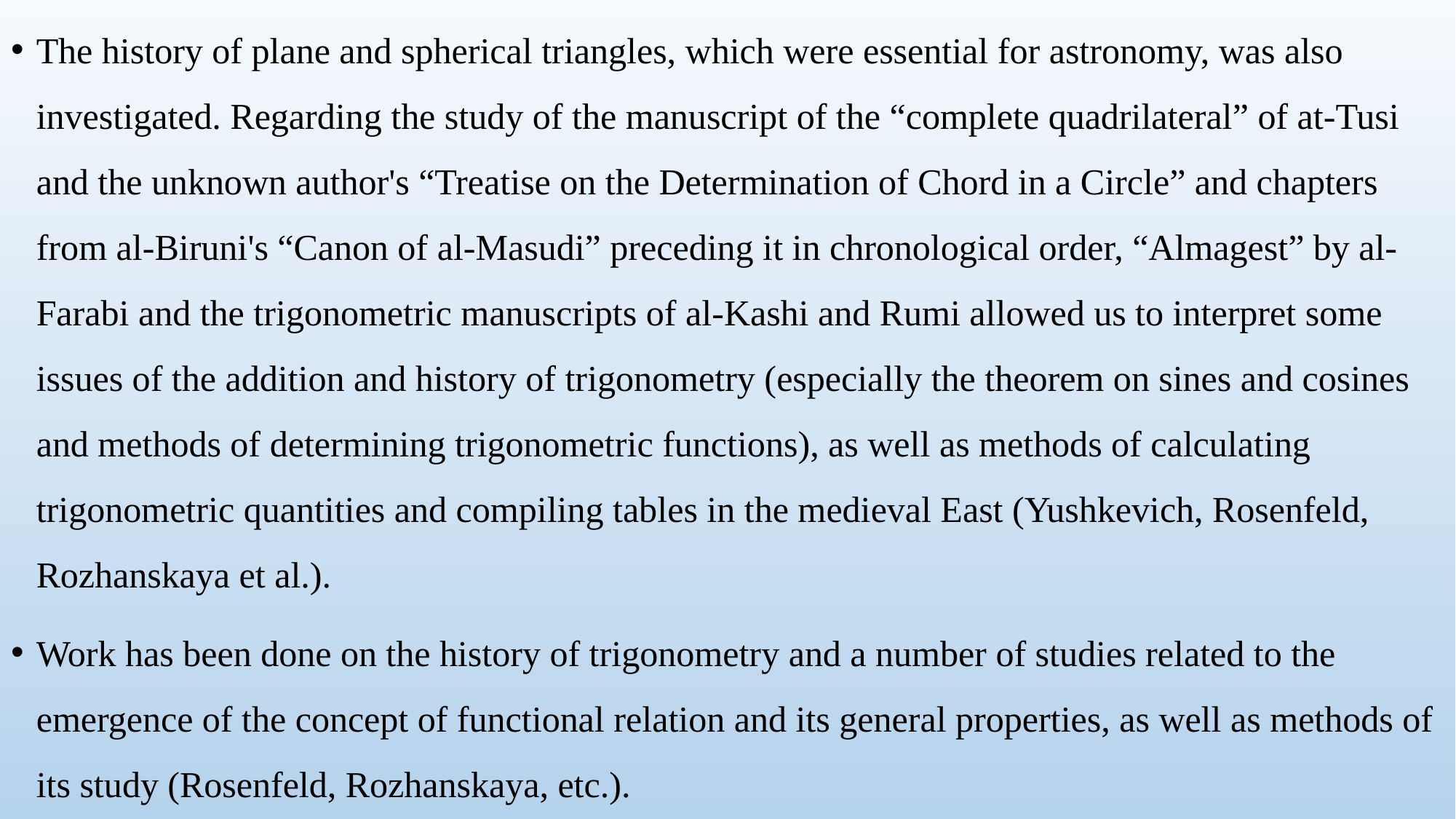

The history of plane and spherical triangles, which were essential for astronomy, was also investigated. Regarding the study of the manuscript of the “complete quadrilateral” of at-Tusi and the unknown author's “Treatise on the Determination of Chord in a Circle” and chapters from al-Biruni's “Canon of al-Masudi” preceding it in chronological order, “Almagest” by al-Farabi and the trigonometric manuscripts of al-Kashi and Rumi allowed us to interpret some issues of the addition and history of trigonometry (especially the theorem on sines and cosines and methods of determining trigonometric functions), as well as methods of calculating trigonometric quantities and compiling tables in the medieval East (Yushkevich, Rosenfeld, Rozhanskaya et al.).
Work has been done on the history of trigonometry and a number of studies related to the emergence of the concept of functional relation and its general properties, as well as methods of its study (Rosenfeld, Rozhanskaya, etc.).